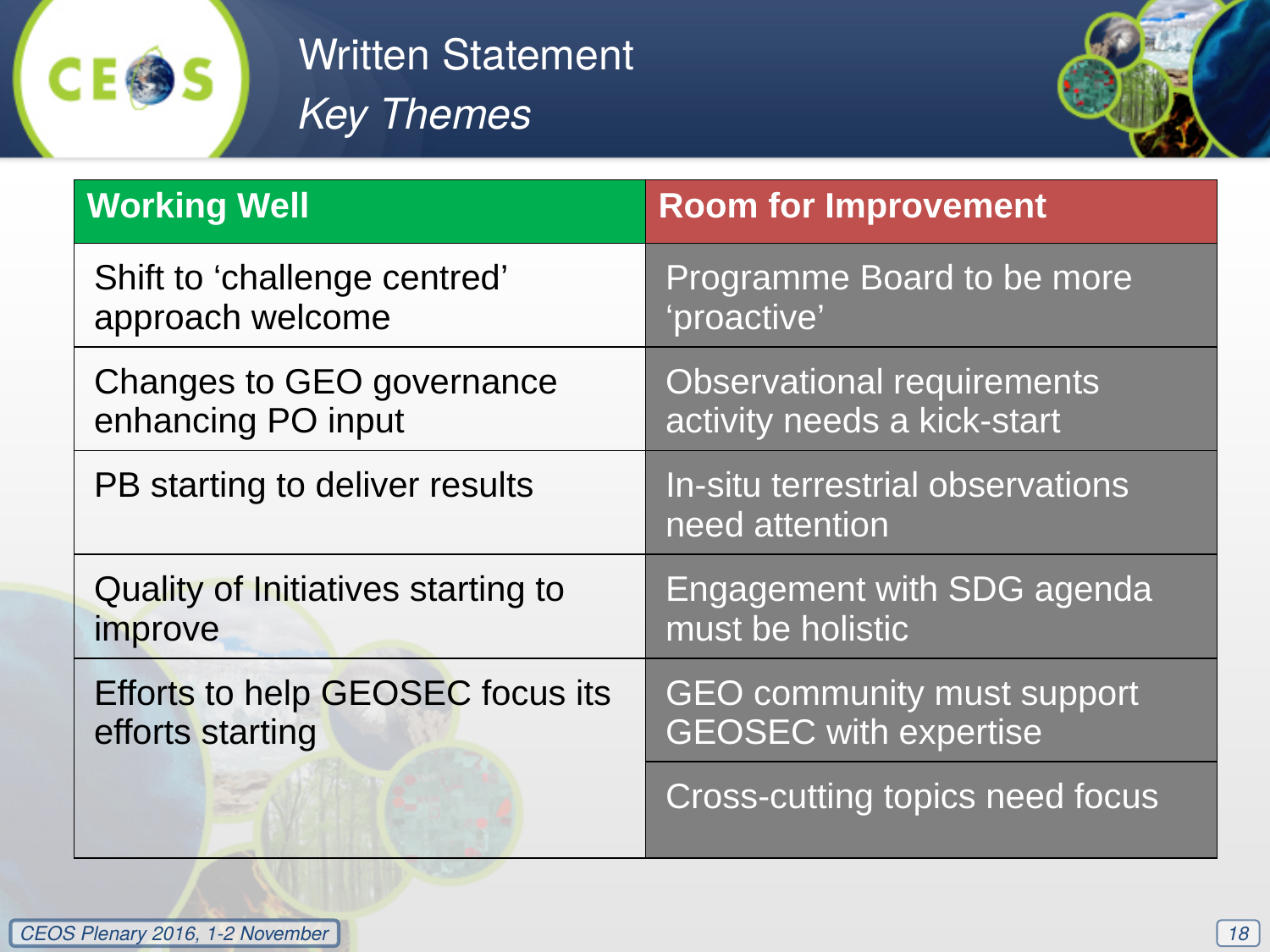

Written Statement
Key Themes
| Working Well | Room for Improvement |
| --- | --- |
| Shift to ‘challenge centred’ approach welcome | Programme Board to be more ‘proactive’ |
| Changes to GEO governance enhancing PO input | Observational requirements activity needs a kick-start |
| PB starting to deliver results | In-situ terrestrial observations need attention |
| Quality of Initiatives starting to improve | Engagement with SDG agenda must be holistic |
| Efforts to help GEOSEC focus its efforts starting | GEO community must support GEOSEC with expertise |
|  | Cross-cutting topics need focus |
18